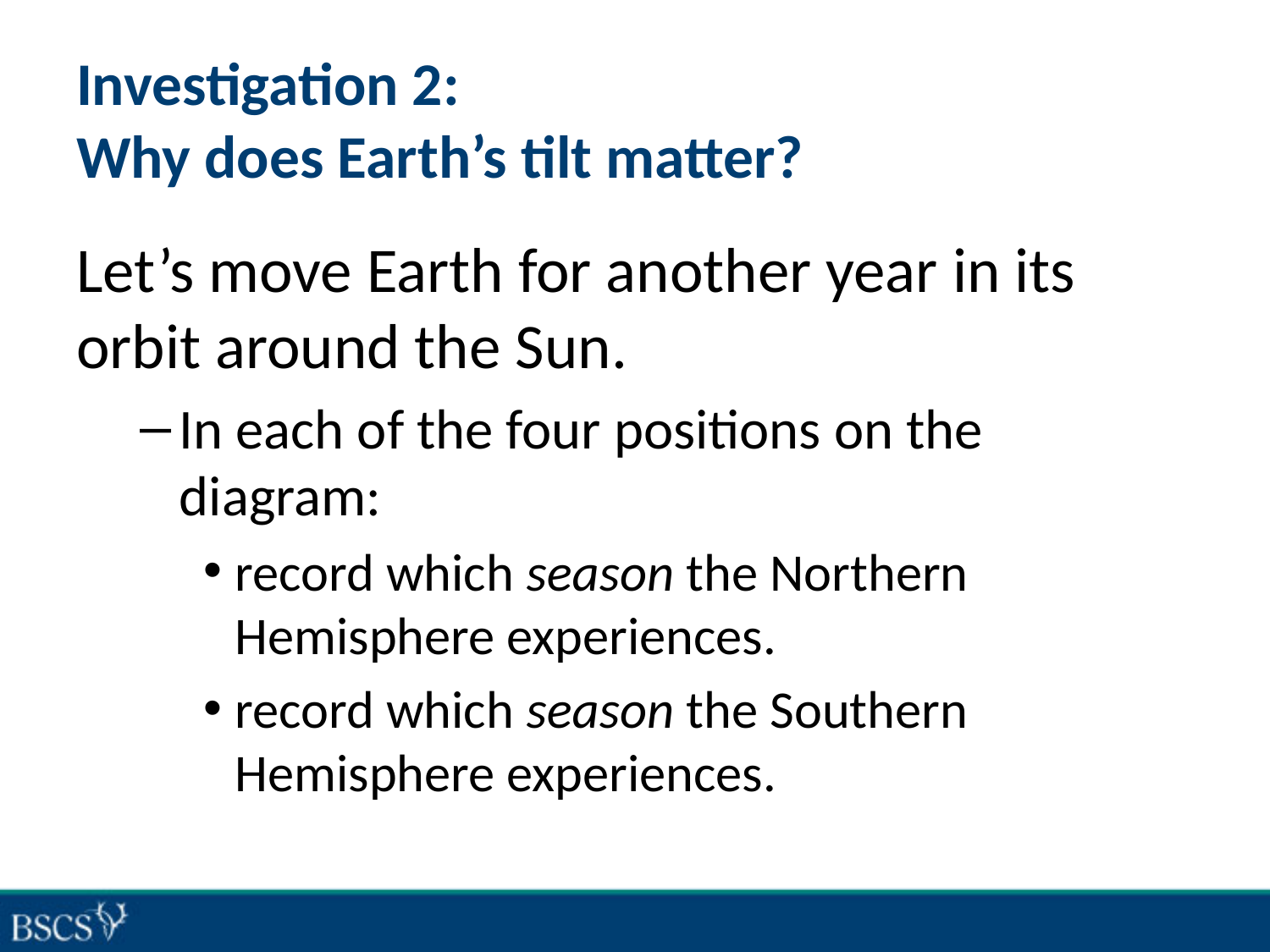

# Investigation 2: Why does Earth’s tilt matter?
Let’s move Earth for another year in its orbit around the Sun.
In each of the four positions on the diagram:
record which season the Northern Hemisphere experiences.
record which season the Southern Hemisphere experiences.